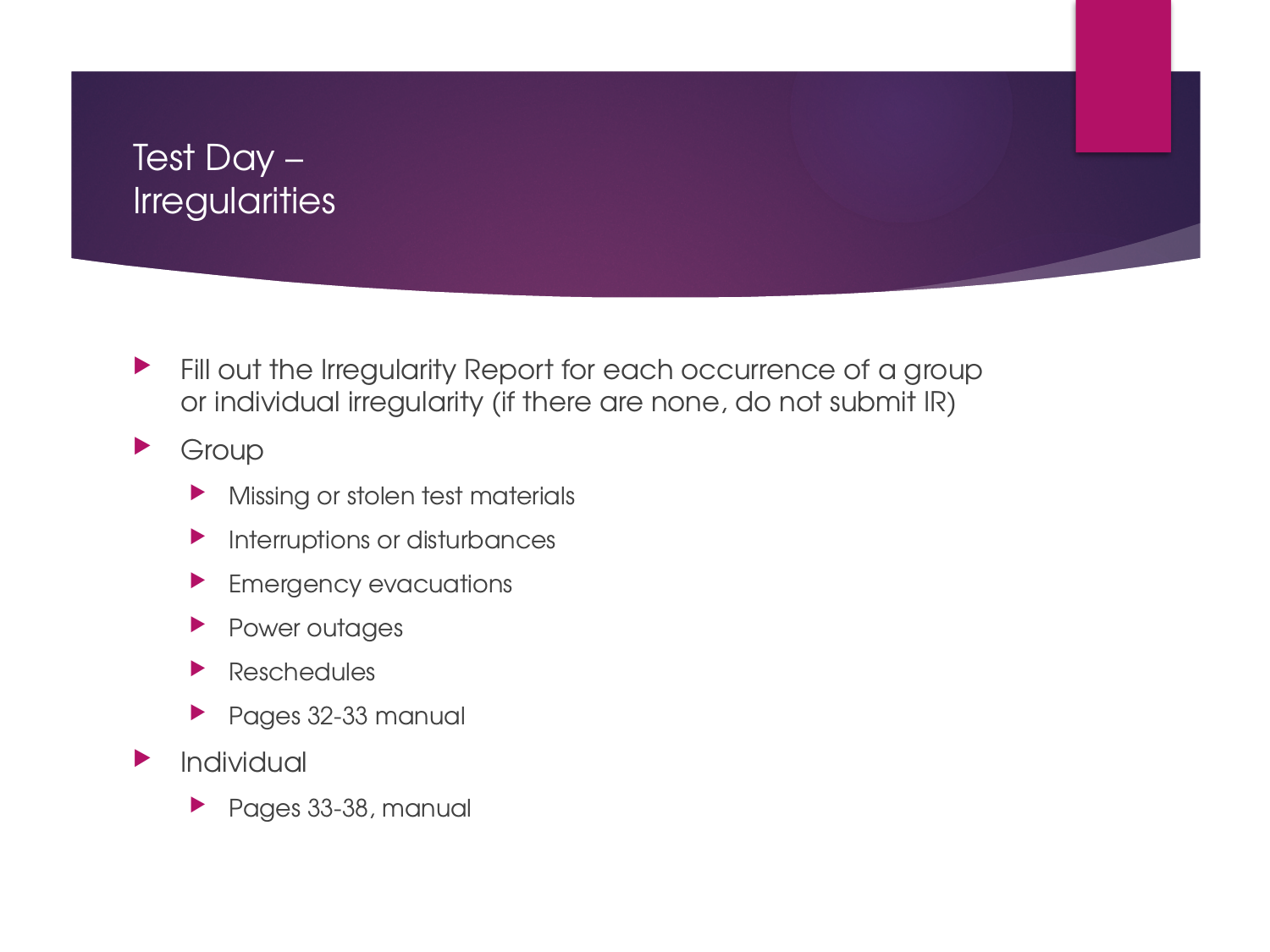

# Test Day – Irregularities
Fill out the Irregularity Report for each occurrence of a group or individual irregularity (if there are none, do not submit IR)
Group
Missing or stolen test materials
Interruptions or disturbances
Emergency evacuations
Power outages
Reschedules
Pages 32-33 manual
Individual
Pages 33-38, manual